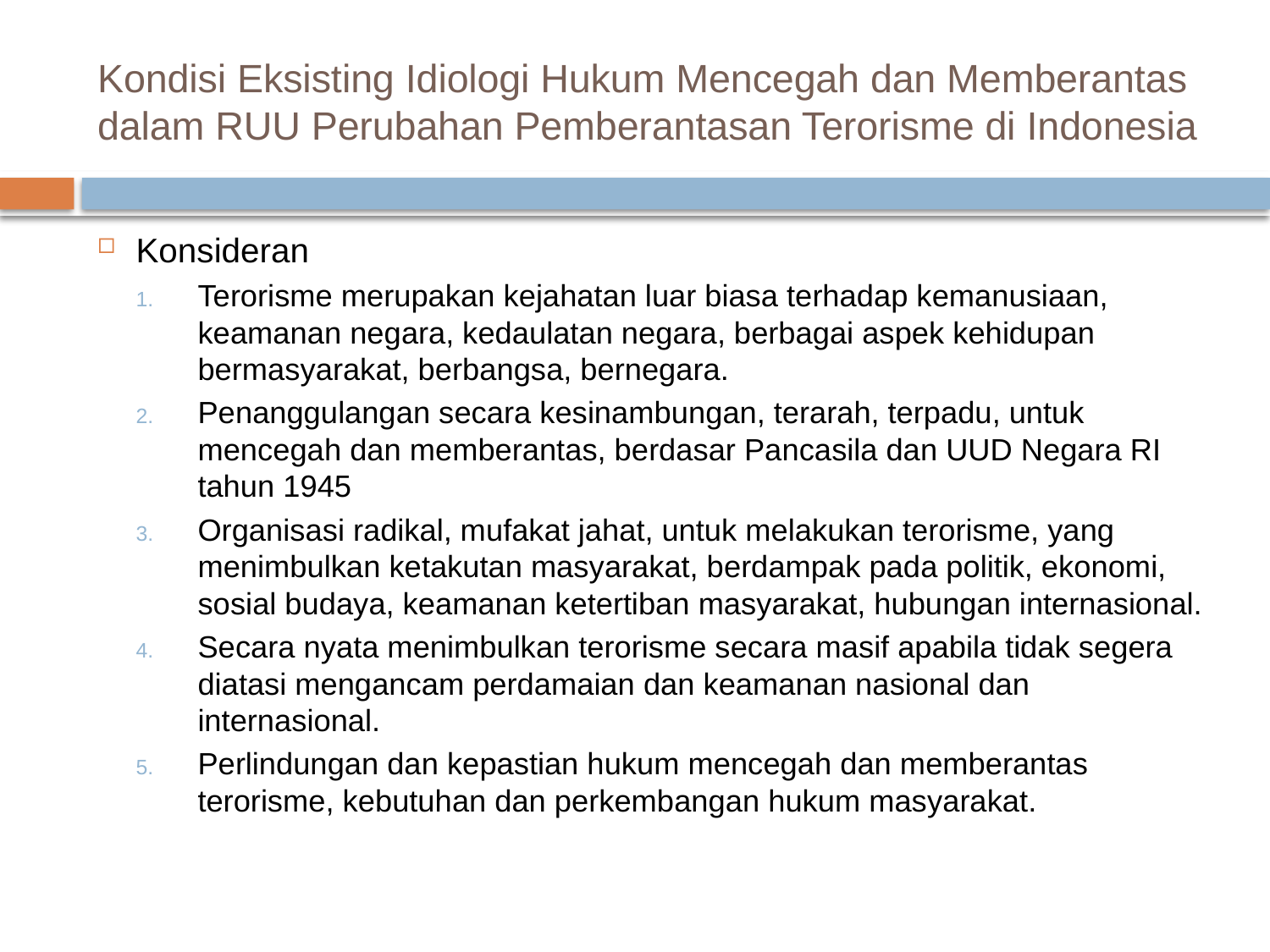

# Kondisi Eksisting Idiologi Hukum Mencegah dan Memberantas dalam RUU Perubahan Pemberantasan Terorisme di Indonesia
Konsideran
Terorisme merupakan kejahatan luar biasa terhadap kemanusiaan, keamanan negara, kedaulatan negara, berbagai aspek kehidupan bermasyarakat, berbangsa, bernegara.
Penanggulangan secara kesinambungan, terarah, terpadu, untuk mencegah dan memberantas, berdasar Pancasila dan UUD Negara RI tahun 1945
Organisasi radikal, mufakat jahat, untuk melakukan terorisme, yang menimbulkan ketakutan masyarakat, berdampak pada politik, ekonomi, sosial budaya, keamanan ketertiban masyarakat, hubungan internasional.
Secara nyata menimbulkan terorisme secara masif apabila tidak segera diatasi mengancam perdamaian dan keamanan nasional dan internasional.
Perlindungan dan kepastian hukum mencegah dan memberantas terorisme, kebutuhan dan perkembangan hukum masyarakat.